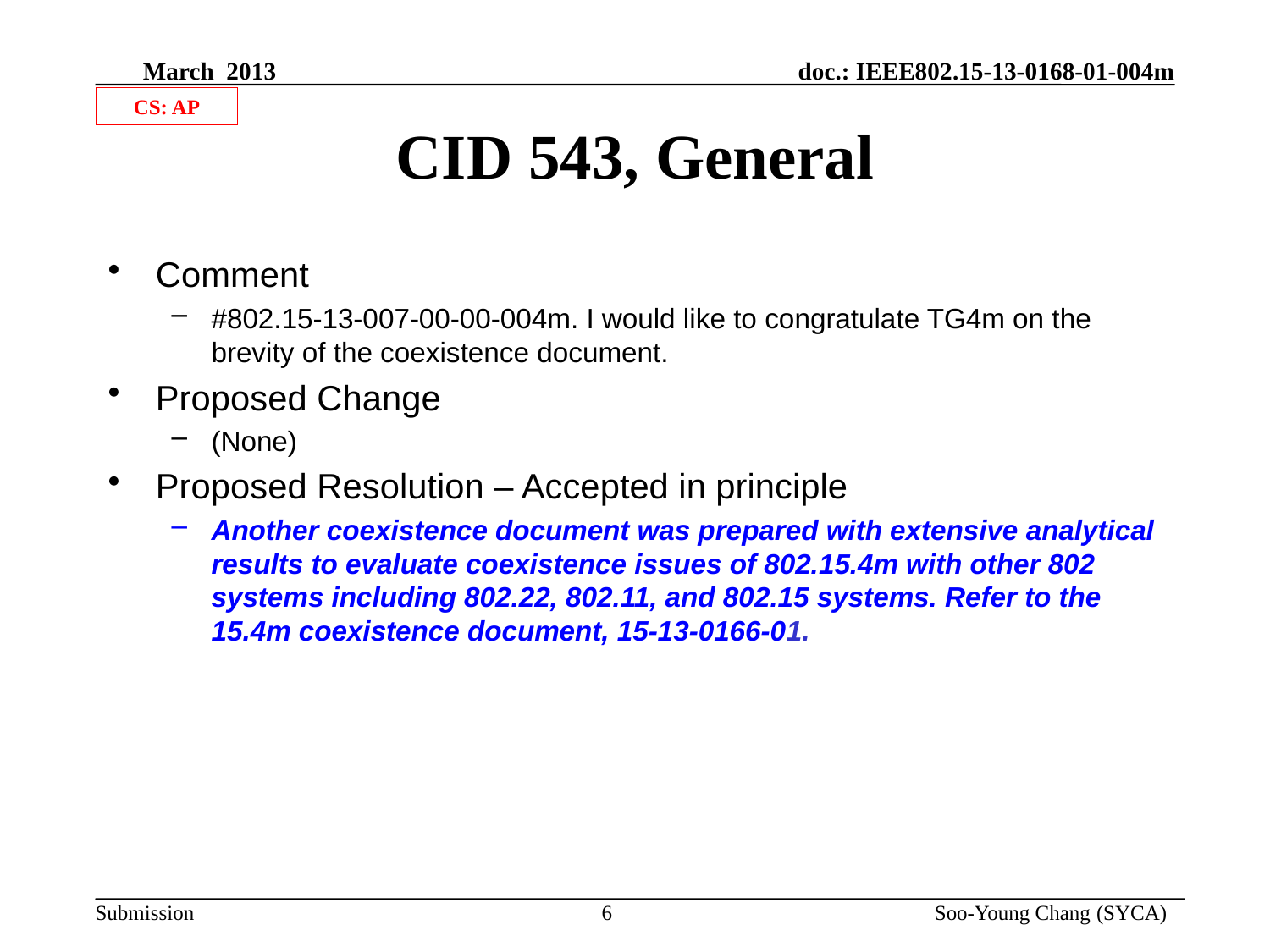

CS: AP
# CID 543, General
Comment
#802.15-13-007-00-00-004m. I would like to congratulate TG4m on the brevity of the coexistence document.
Proposed Change
(None)
Proposed Resolution – Accepted in principle
Another coexistence document was prepared with extensive analytical results to evaluate coexistence issues of 802.15.4m with other 802 systems including 802.22, 802.11, and 802.15 systems. Refer to the 15.4m coexistence document, 15-13-0166-01.